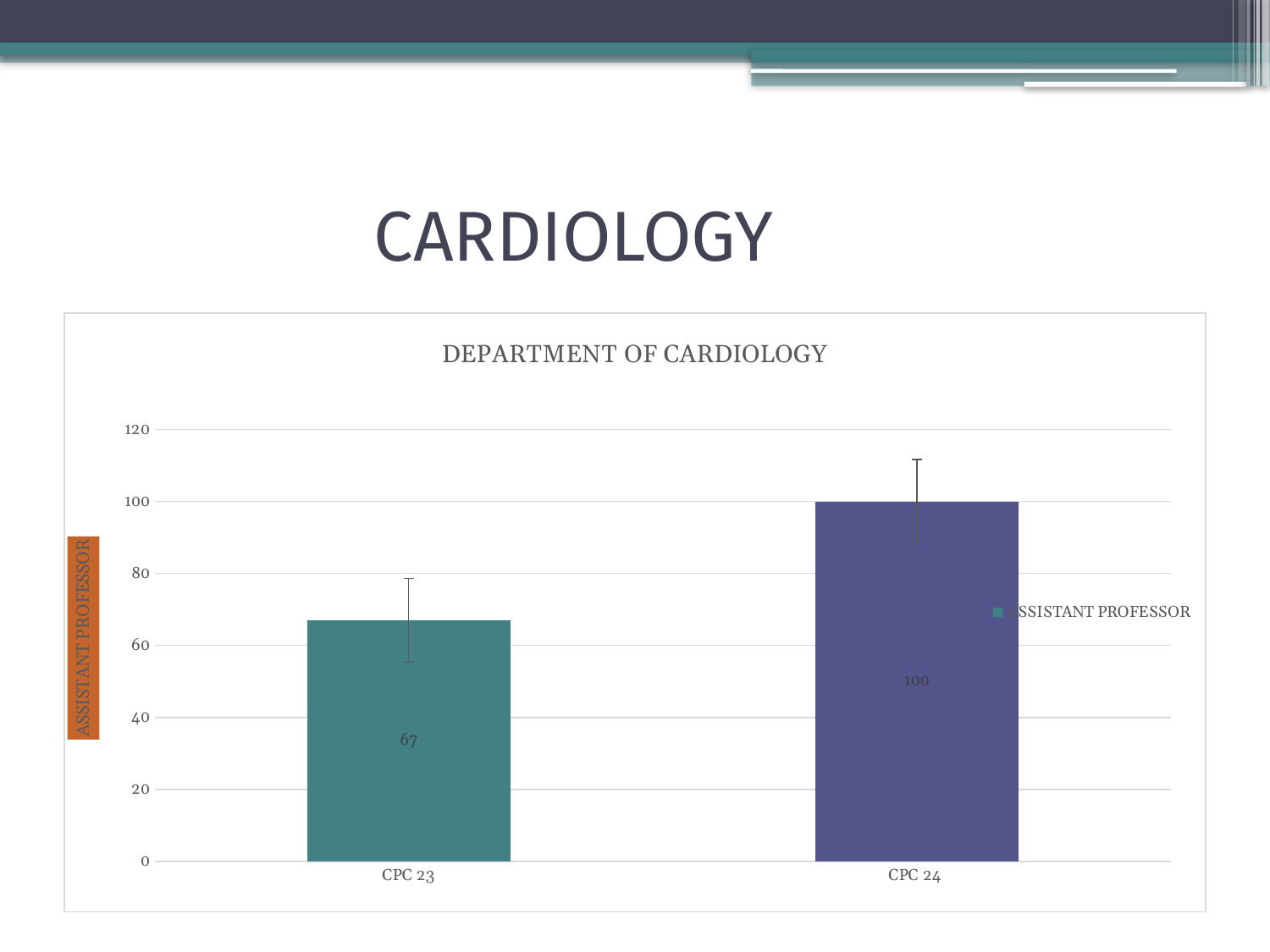

# CARDIOLOGY

### Chart: DEPARTMENT OF CARDIOLOGY

| Category | ASSISTANT PROFESSOR |
|---|---|
| CPC 23 | 67.0 |
| CPC 24  | 100.0 |